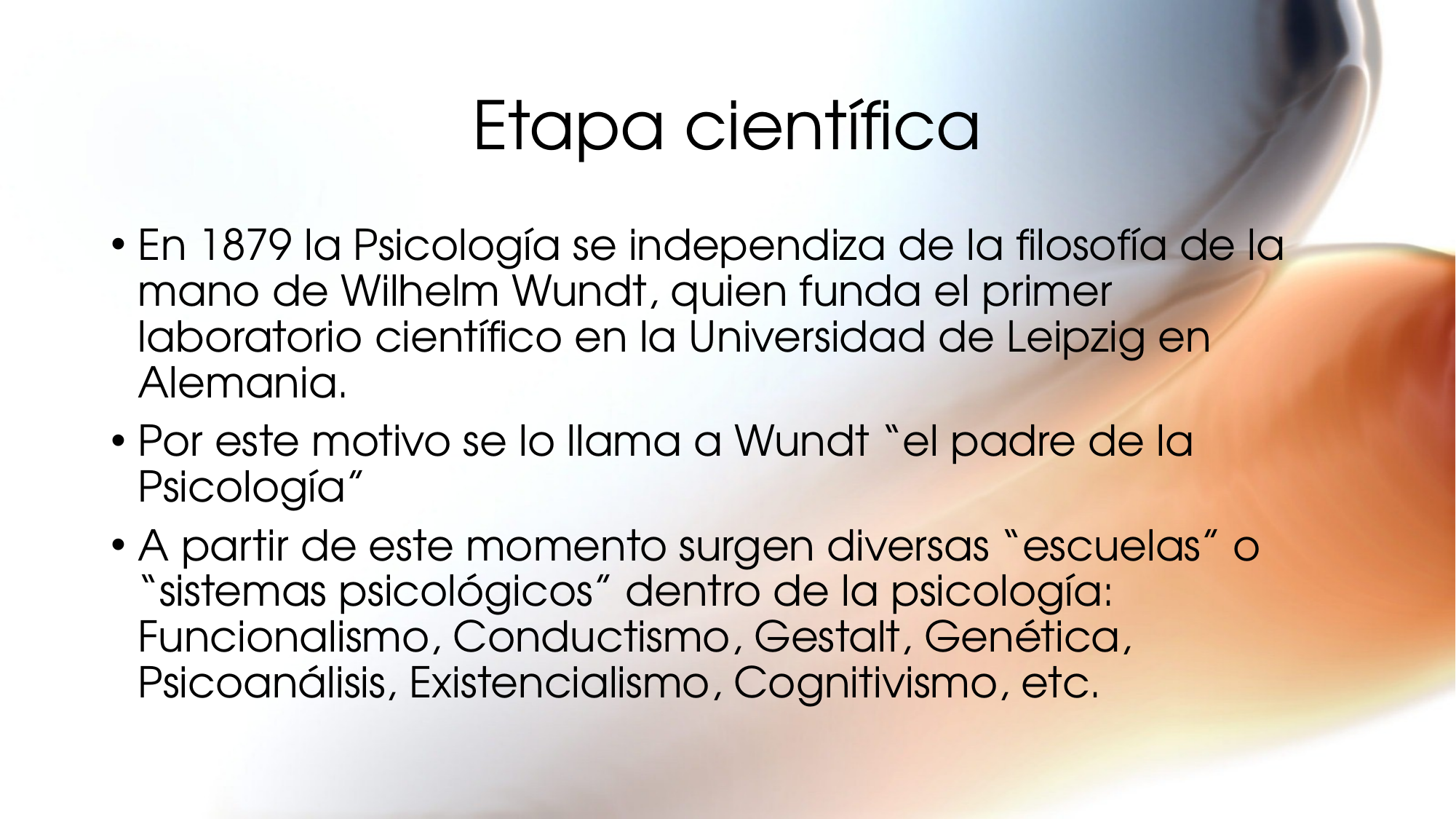

# Etapa científica
En 1879 la Psicología se independiza de la filosofía de la mano de Wilhelm Wundt, quien funda el primer laboratorio científico en la Universidad de Leipzig en Alemania.
Por este motivo se lo llama a Wundt “el padre de la Psicología”
A partir de este momento surgen diversas “escuelas” o “sistemas psicológicos” dentro de la psicología: Funcionalismo, Conductismo, Gestalt, Genética, Psicoanálisis, Existencialismo, Cognitivismo, etc.